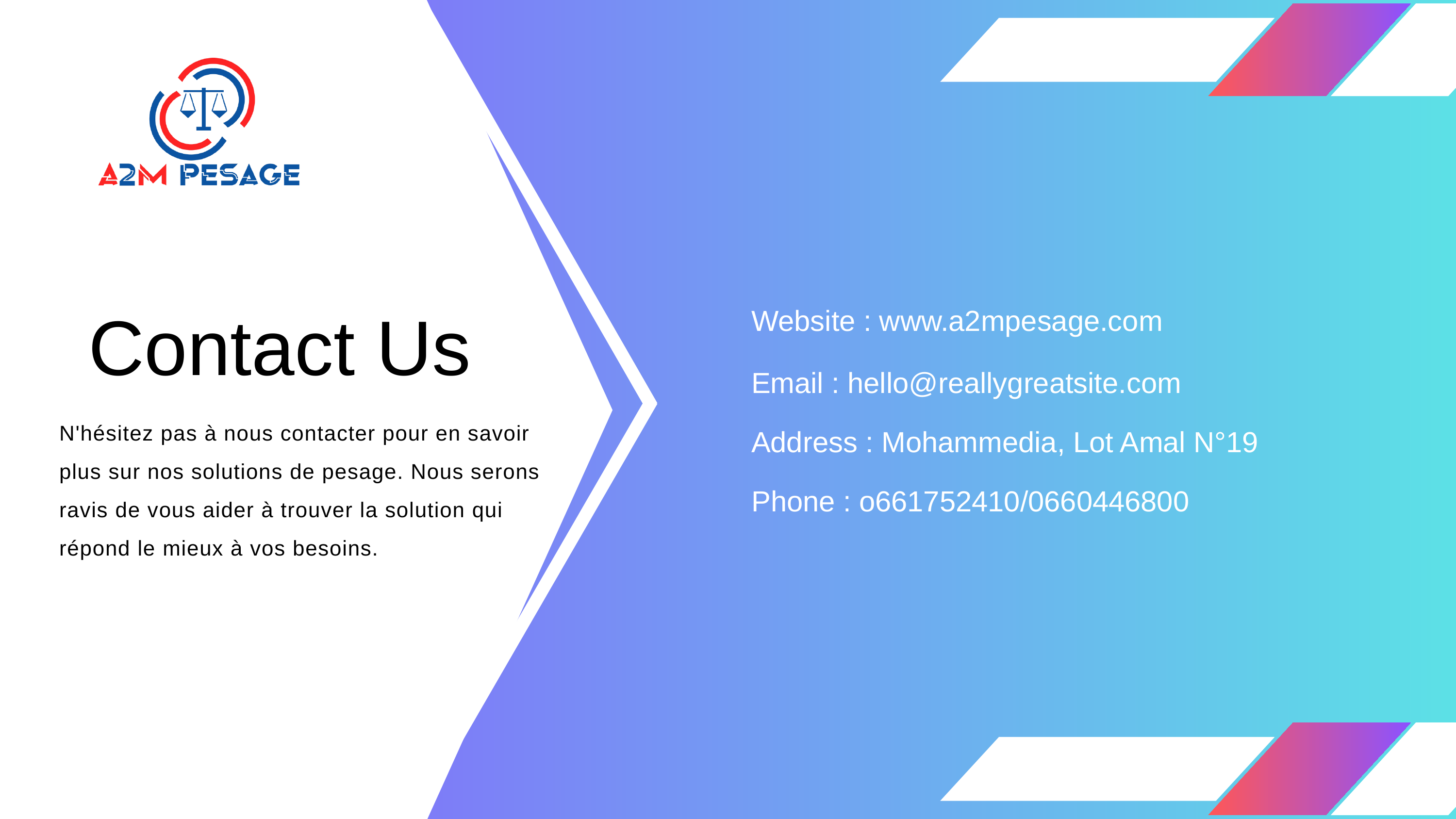

Website : www.a2mpesage.com
Contact Us
Email : hello@reallygreatsite.com
N'hésitez pas à nous contacter pour en savoir plus sur nos solutions de pesage. Nous serons ravis de vous aider à trouver la solution qui répond le mieux à vos besoins.
Address : Mohammedia, Lot Amal N°19
Phone : o661752410/0660446800